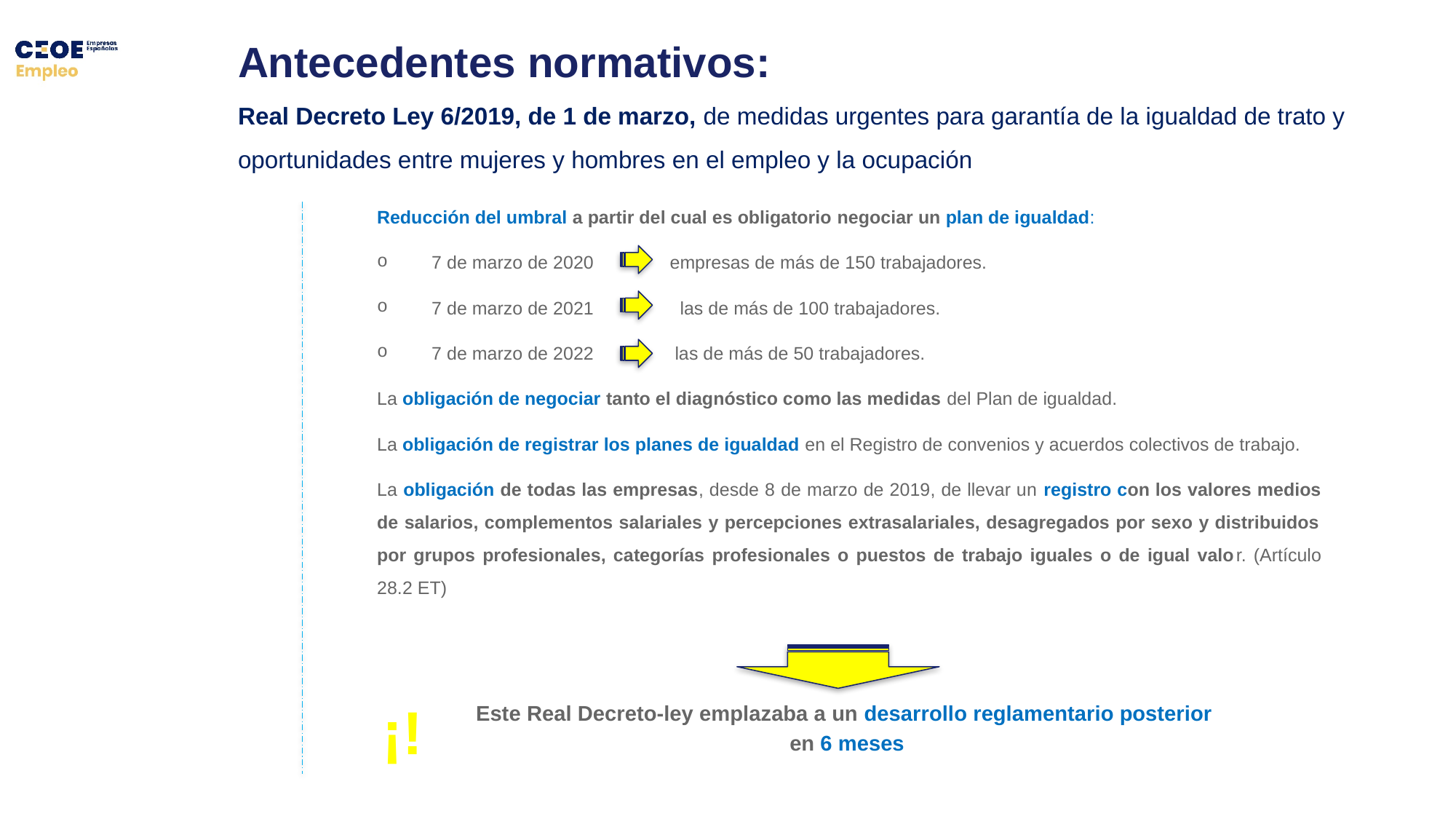

# Antecedentes normativos: Real Decreto Ley 6/2019, de 1 de marzo, de medidas urgentes para garantía de la igualdad de trato y oportunidades entre mujeres y hombres en el empleo y la ocupación
Reducción del umbral a partir del cual es obligatorio negociar un plan de igualdad:
7 de marzo de 2020               empresas de más de 150 trabajadores.
7 de marzo de 2021                 las de más de 100 trabajadores.
7 de marzo de 2022                las de más de 50 trabajadores.
La obligación de negociar tanto el diagnóstico como las medidas del Plan de igualdad.
La obligación de registrar los planes de igualdad en el Registro de convenios y acuerdos colectivos de trabajo.
La obligación de todas las empresas, desde 8 de marzo de 2019, de llevar un registro con los valores medios de salarios, complementos salariales y percepciones extrasalariales, desagregados por sexo y distribuidos por grupos profesionales, categorías profesionales o puestos de trabajo iguales o de igual valor. (Artículo 28.2 ET)

¡!
Este Real Decreto-ley emplazaba a un desarrollo reglamentario posterior
en 6 meses